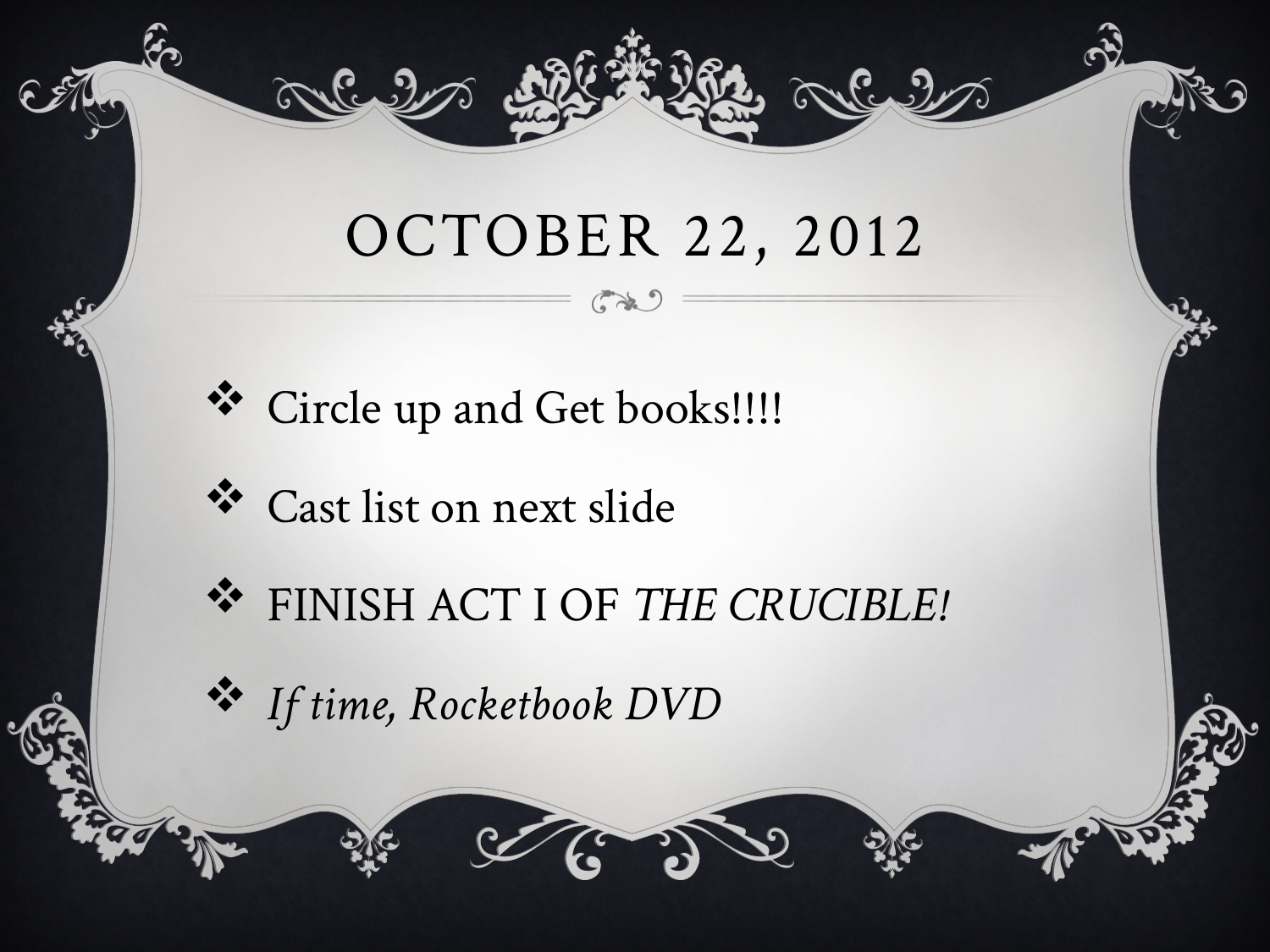

# October 22, 2012
Circle up and Get books!!!!
Cast list on next slide
FINISH ACT I OF THE CRUCIBLE!
If time, Rocketbook DVD